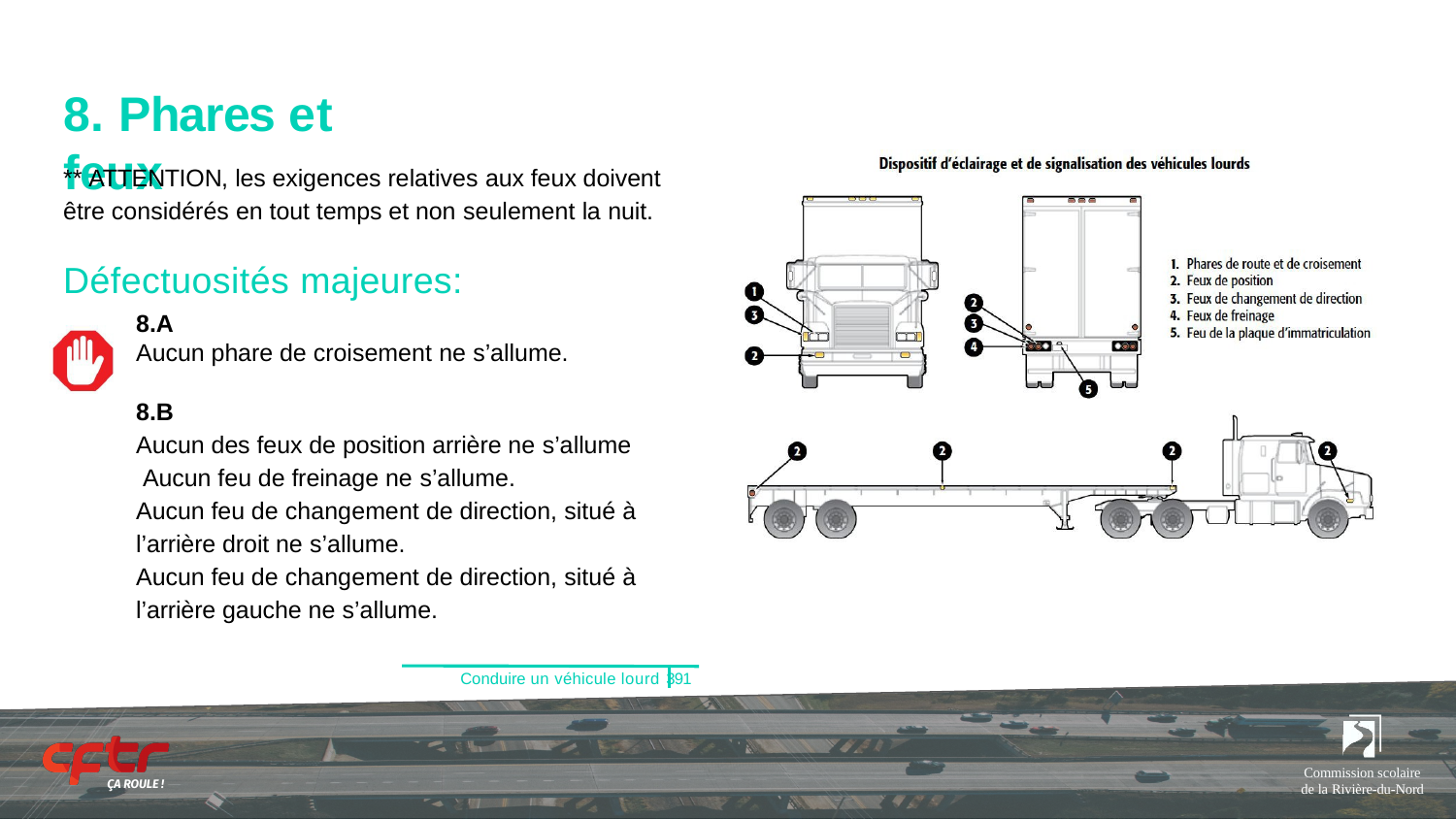

# 8. Phares et feux

** ATTENTION, les exigences relatives aux feux doivent  être considérés en tout temps et non seulement la nuit.

Défectuosités majeures:
8.A
Aucun phare de croisement ne s’allume.

8.B
Aucun des feux de position arrière ne s’allume  Aucun feu de freinage ne s’allume.
Aucun feu de changement de direction, situé à  l’arrière droit ne s’allume.
Aucun feu de changement de direction, situé à  l’arrière gauche ne s’allume.

Conduire un véhicule lourd 391
Commission scolaire  de la Rivière-du-Nord
ÇA ROULE !